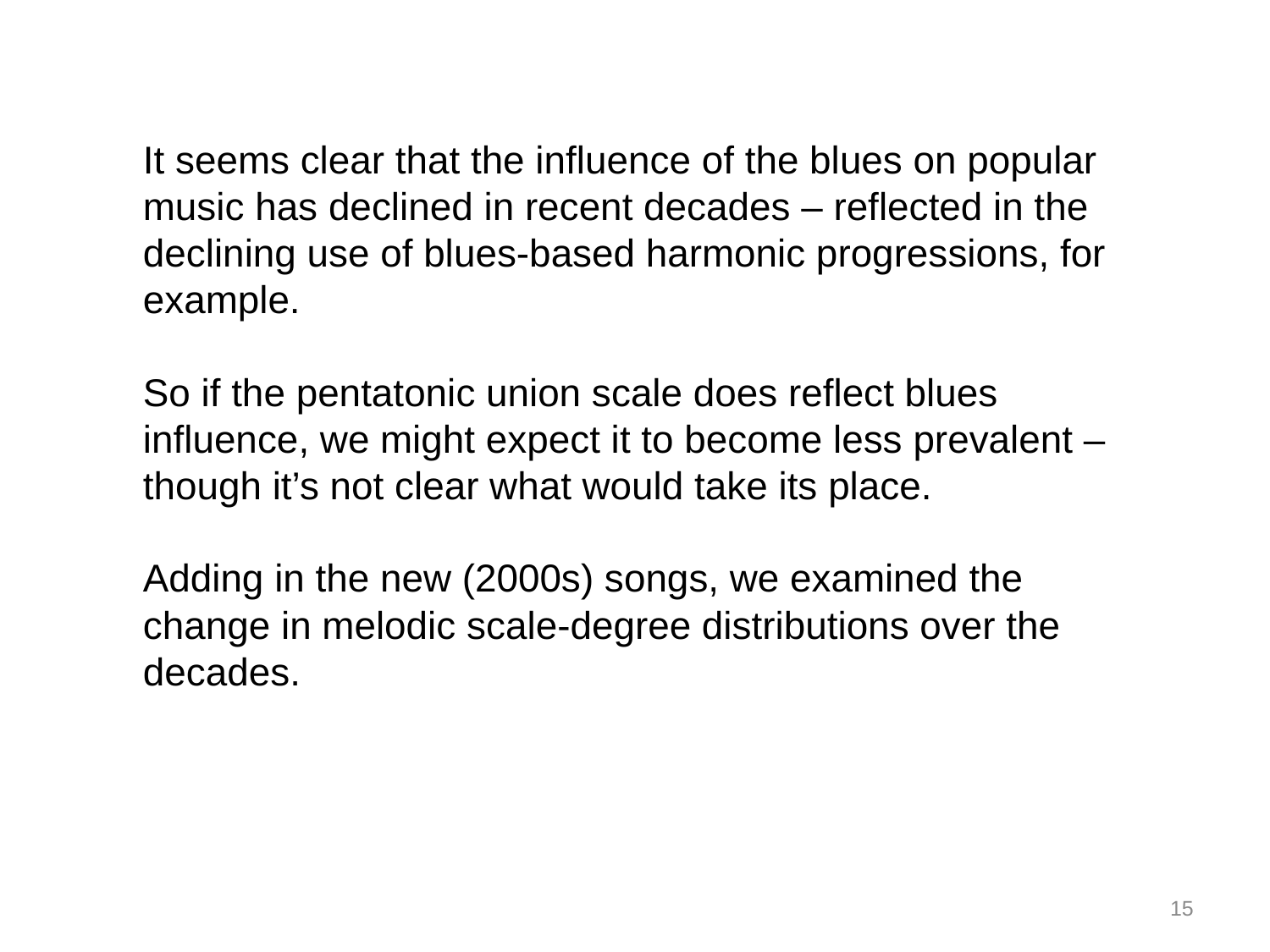

It seems clear that the influence of the blues on popular music has declined in recent decades – reflected in the declining use of blues-based harmonic progressions, for example.

So if the pentatonic union scale does reflect blues influence, we might expect it to become less prevalent – though it’s not clear what would take its place.

Adding in the new (2000s) songs, we examined the change in melodic scale-degree distributions over the decades.

15